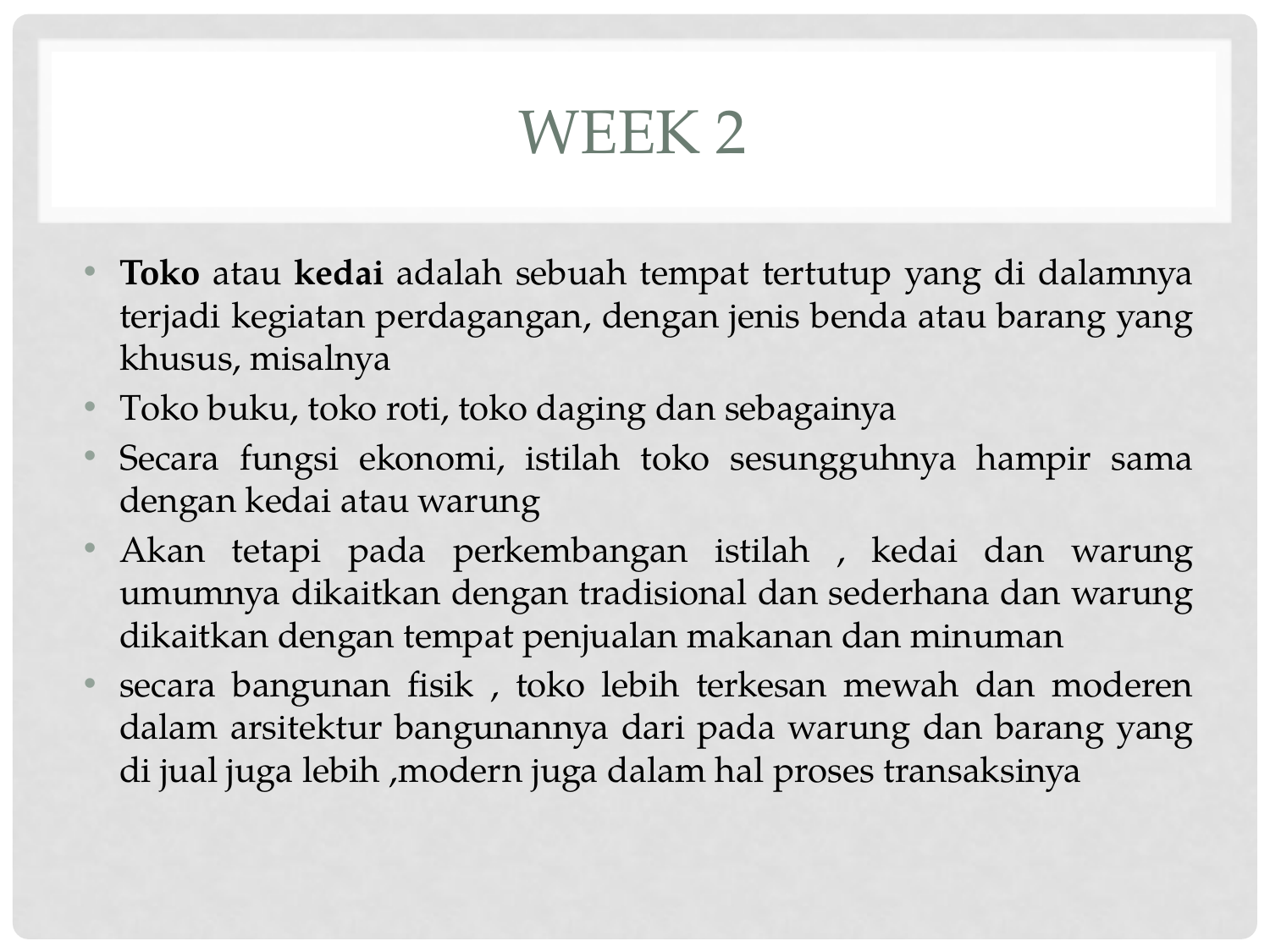

# Week 2
Toko atau kedai adalah sebuah tempat tertutup yang di dalamnya terjadi kegiatan perdagangan, dengan jenis benda atau barang yang khusus, misalnya
Toko buku, toko roti, toko daging dan sebagainya
Secara fungsi ekonomi, istilah toko sesungguhnya hampir sama dengan kedai atau warung
Akan tetapi pada perkembangan istilah , kedai dan warung umumnya dikaitkan dengan tradisional dan sederhana dan warung dikaitkan dengan tempat penjualan makanan dan minuman
secara bangunan fisik , toko lebih terkesan mewah dan moderen dalam arsitektur bangunannya dari pada warung dan barang yang di jual juga lebih ,modern juga dalam hal proses transaksinya